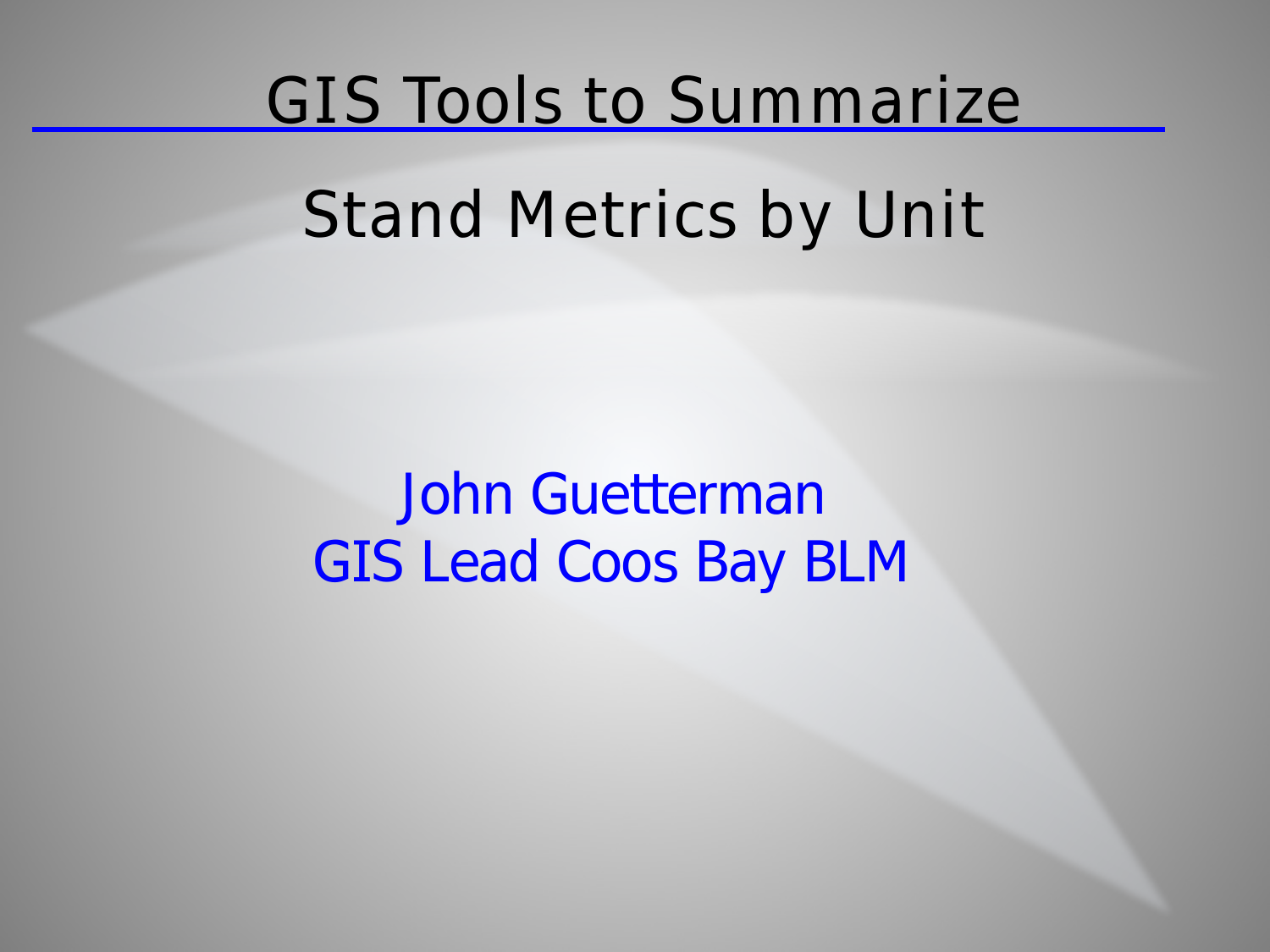

GIS Tools to Summarize
Stand Metrics by Unit

John Guetterman
GIS Lead Coos Bay BLM